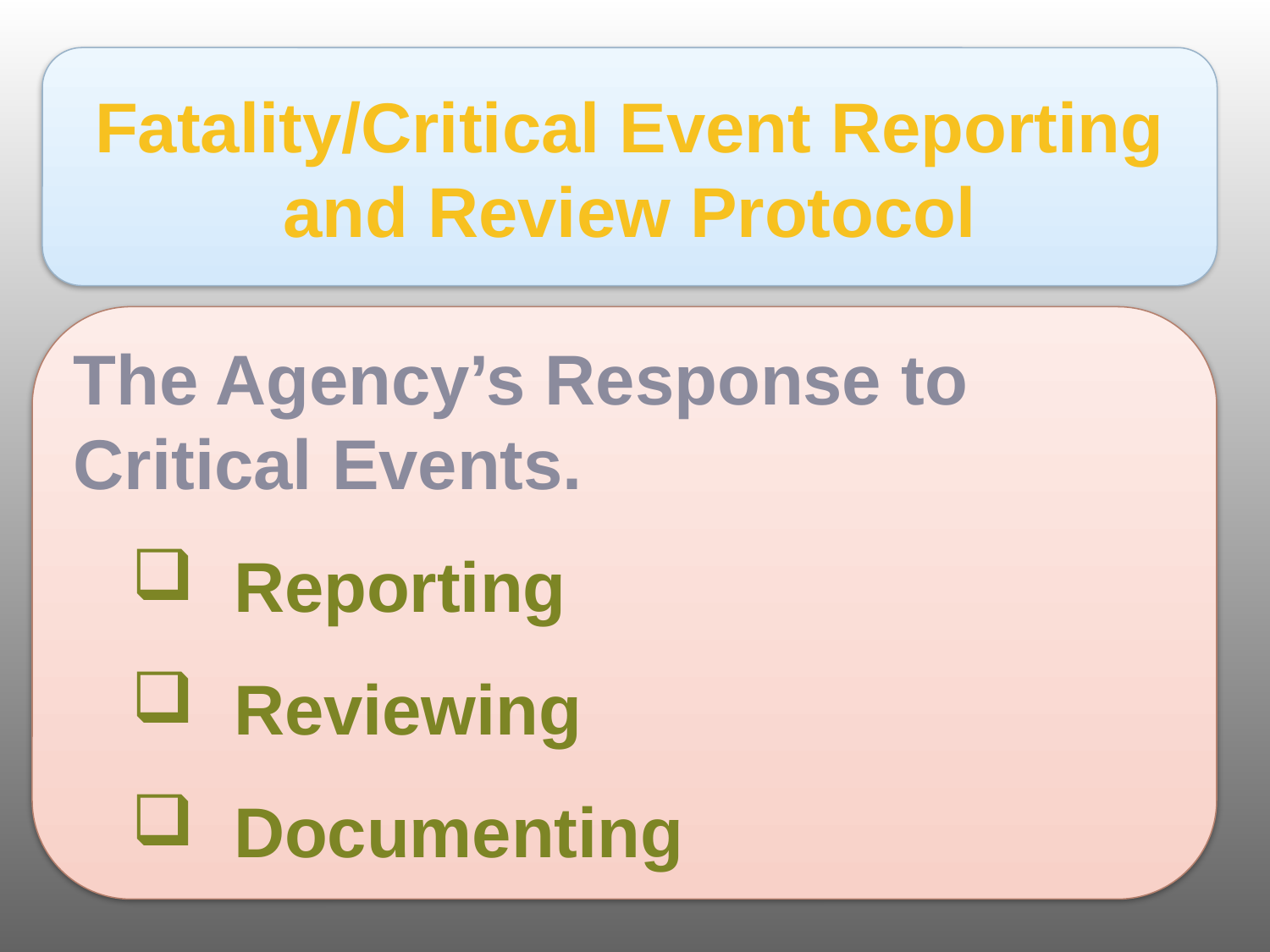

Fatality/Critical Event Reporting and Review Protocol
The Agency’s Response to Critical Events.

  Reporting

  Reviewing

  Documenting